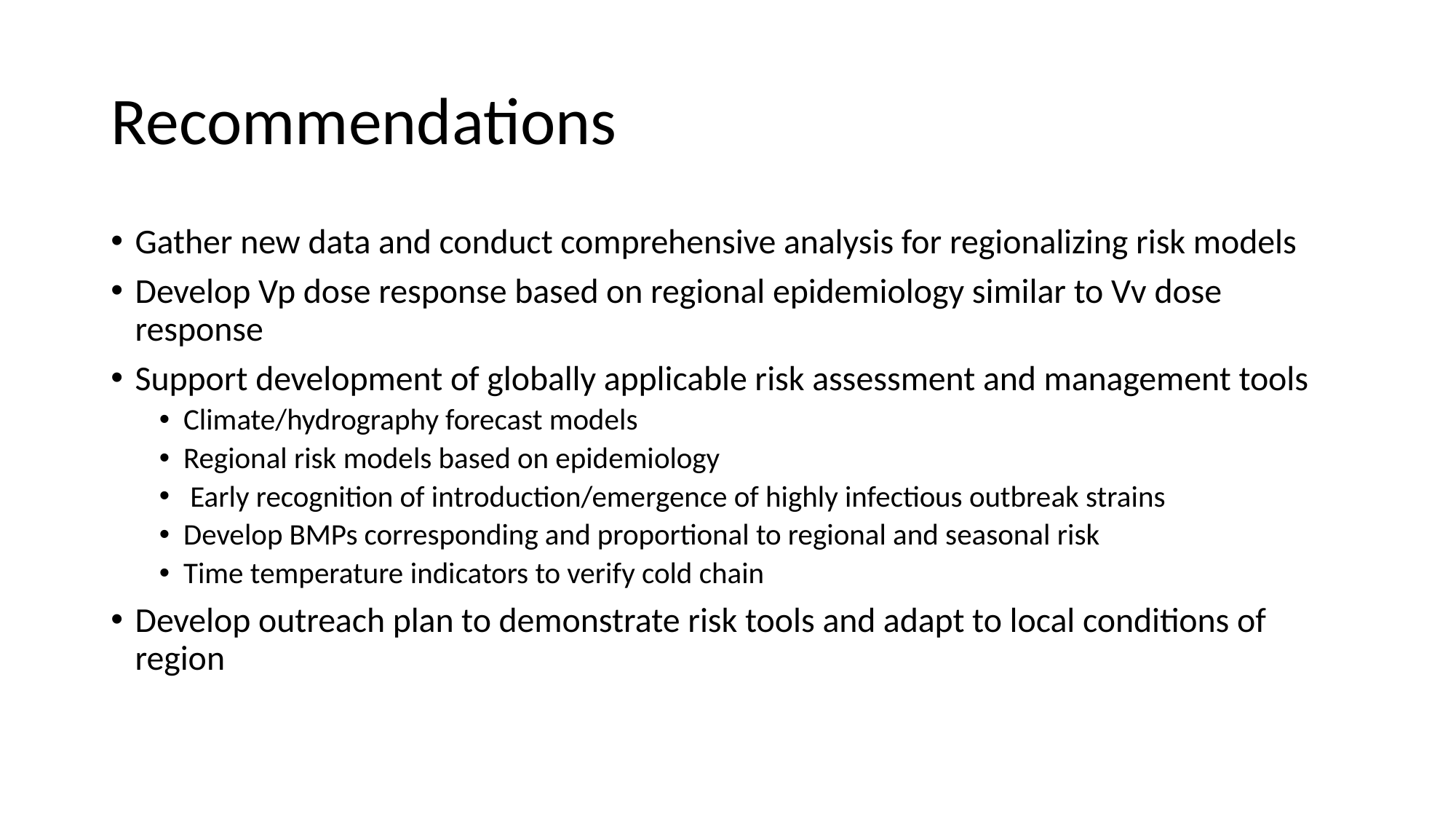

# Recommendations
Gather new data and conduct comprehensive analysis for regionalizing risk models
Develop Vp dose response based on regional epidemiology similar to Vv dose response
Support development of globally applicable risk assessment and management tools
Climate/hydrography forecast models
Regional risk models based on epidemiology
 Early recognition of introduction/emergence of highly infectious outbreak strains
Develop BMPs corresponding and proportional to regional and seasonal risk
Time temperature indicators to verify cold chain
Develop outreach plan to demonstrate risk tools and adapt to local conditions of region